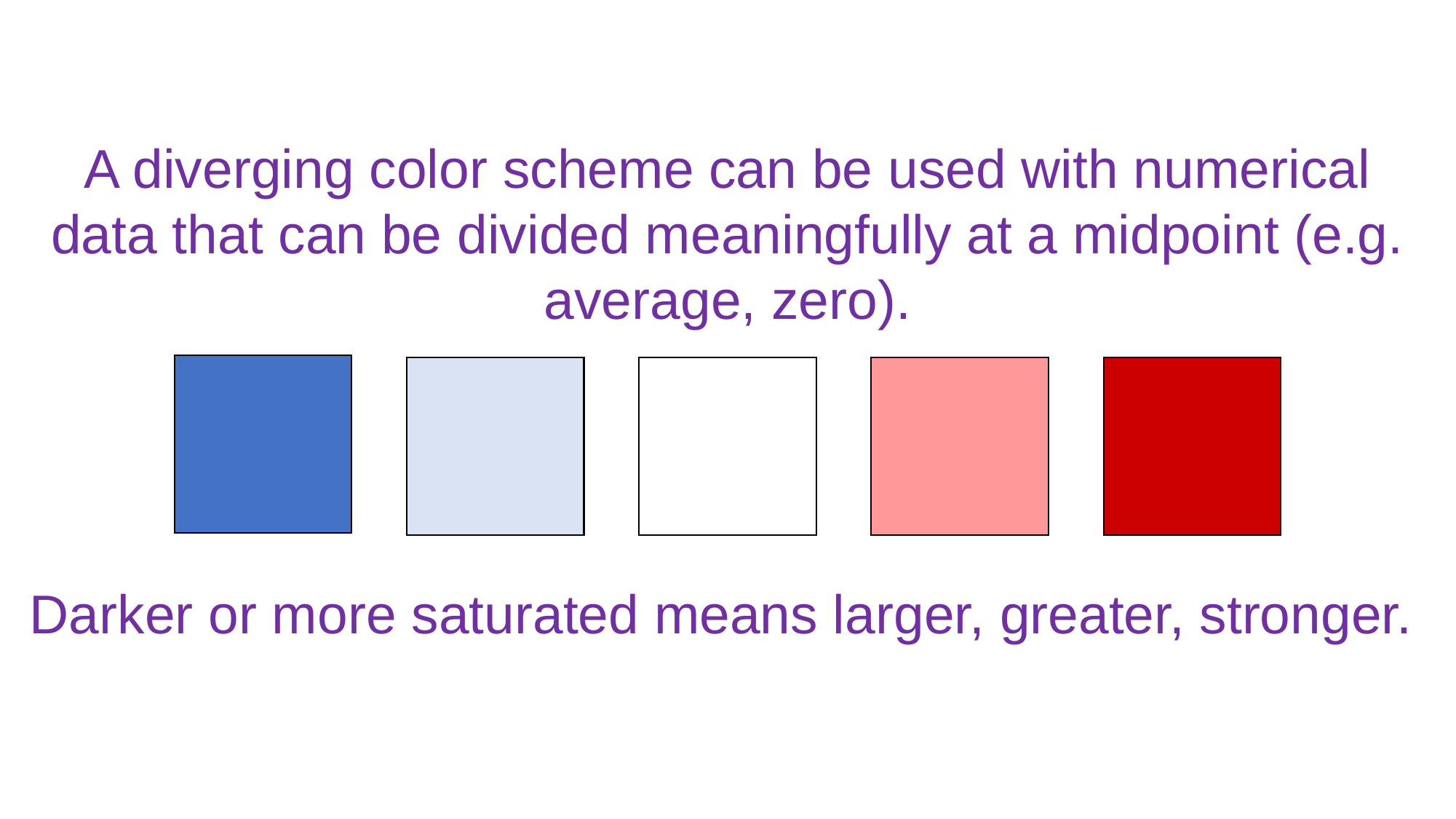

A diverging color scheme can be used with numerical data that can be divided meaningfully at a midpoint (e.g. average, zero).

Darker or more saturated means larger, greater, stronger.